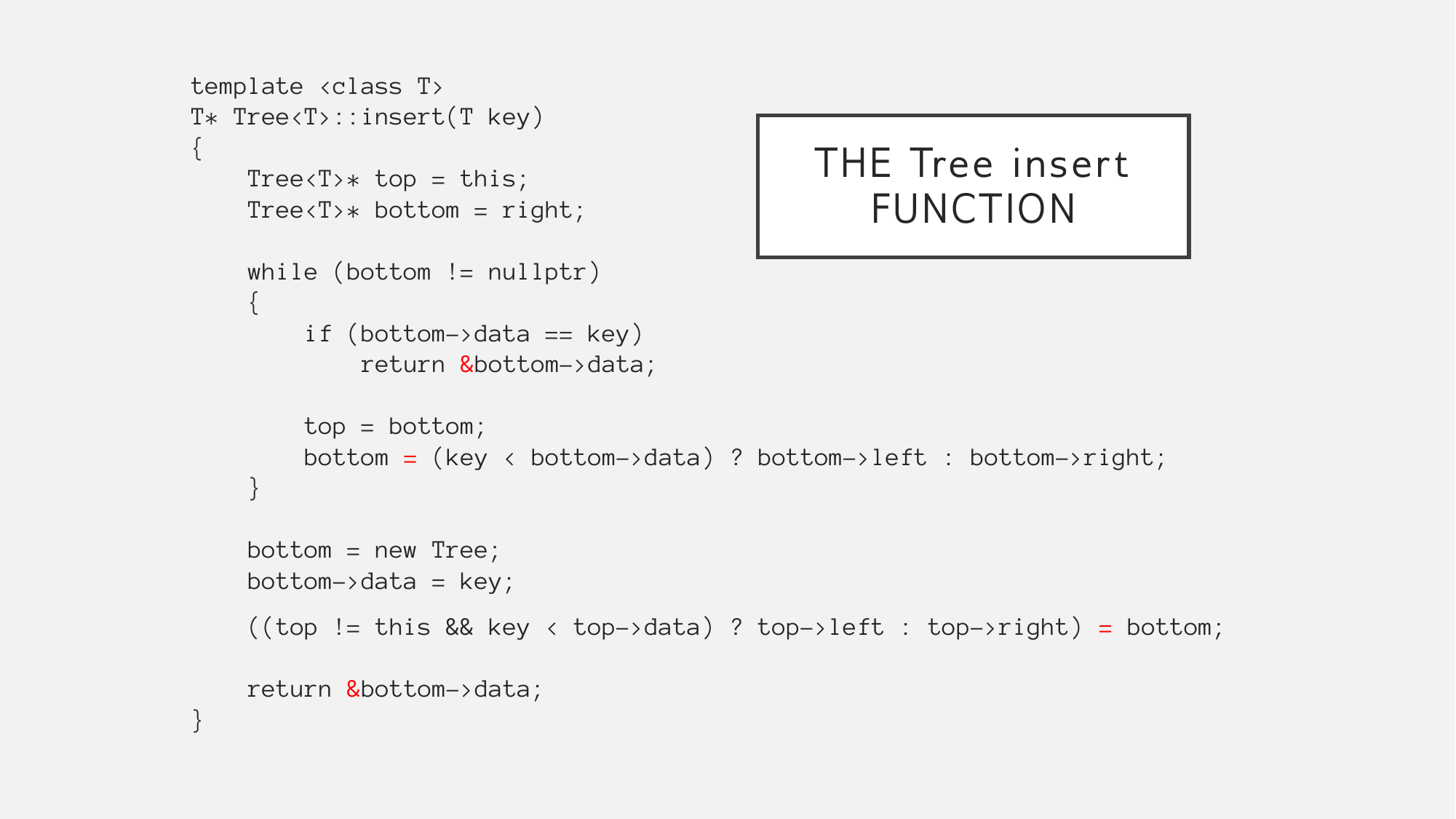

template <class T>
T* Tree<T>::insert(T key)
{
    Tree<T>* top = this;
    Tree<T>* bottom = right;

    while (bottom != nullptr)
    {
        if (bottom->data == key)
            return &bottom->data;

        top = bottom;
        bottom = (key < bottom->data) ? bottom->left : bottom->right;
    }

    bottom = new Tree;
    bottom->data = key;
    ((top != this && key < top->data) ? top->left : top->right) = bottom;

    return &bottom->data;
}
# The Tree insert function